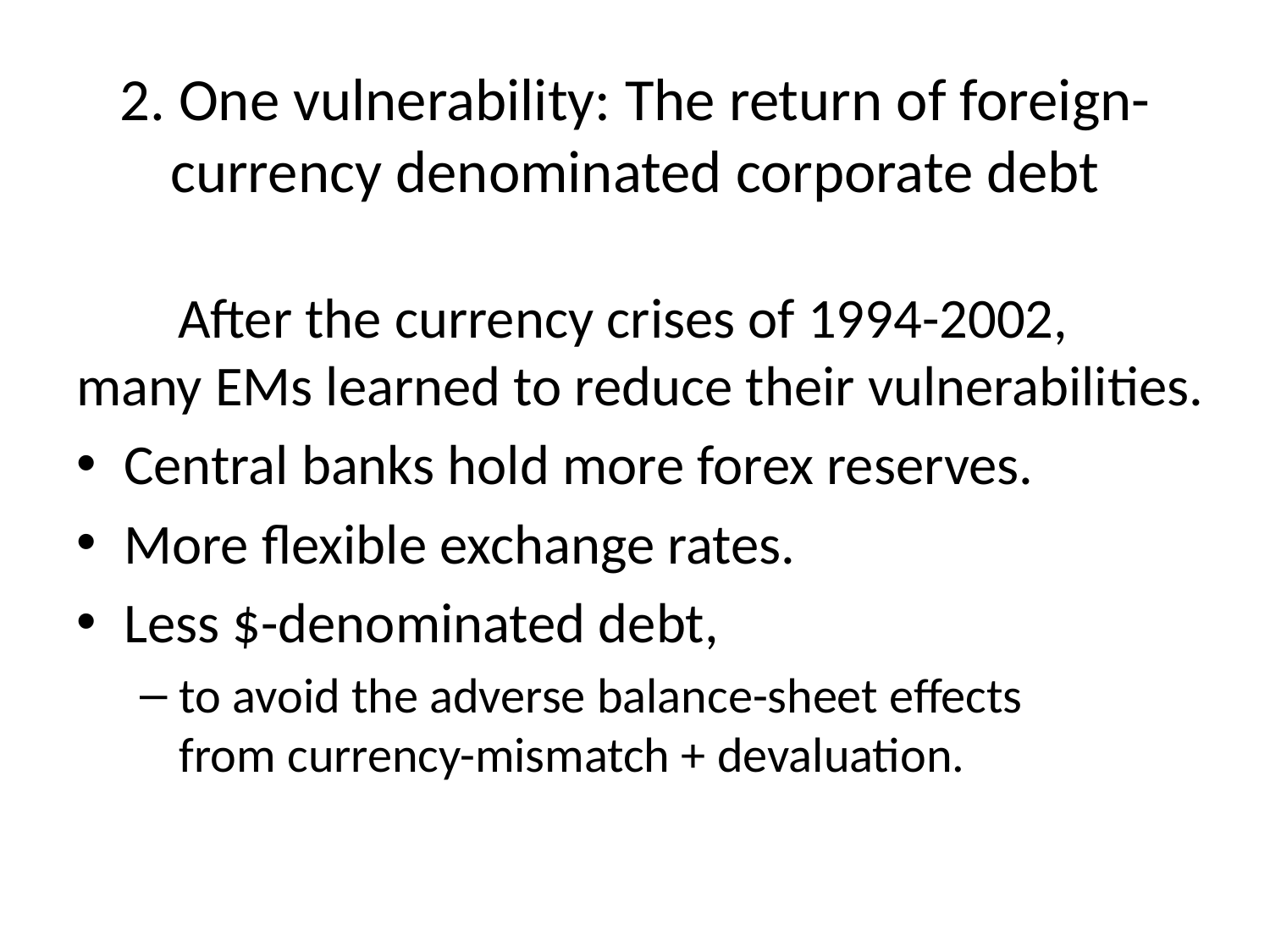

# 2. One vulnerability: The return of foreign-currency denominated corporate debt
        After the currency crises of 1994-2002,
many EMs learned to reduce their vulnerabilities.
Central banks hold more forex reserves.
More flexible exchange rates.
Less $-denominated debt,
to avoid the adverse balance-sheet effects
from currency-mismatch + devaluation.